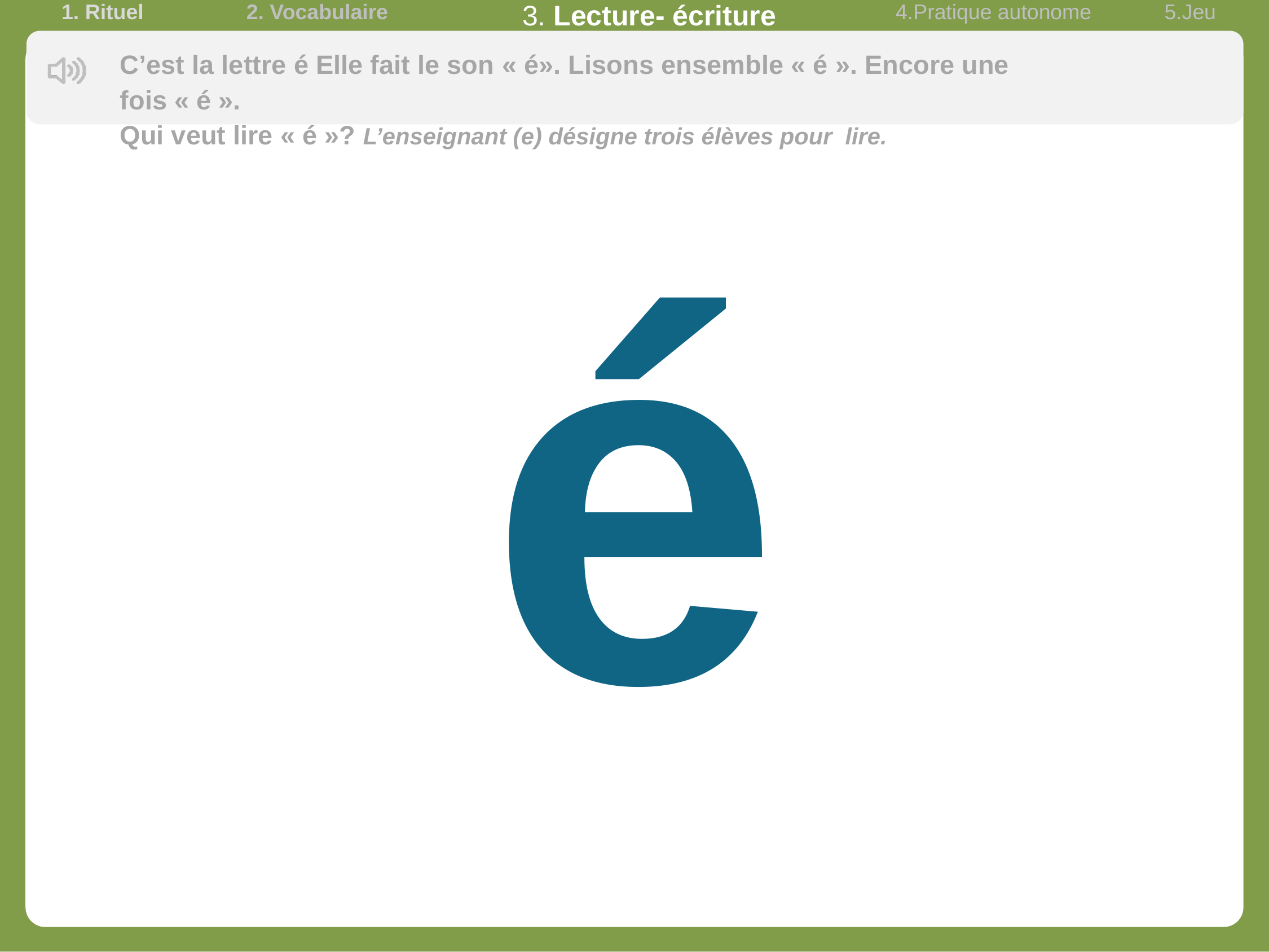

| 1. Rituel | 2. Vocabulaire | 3. Lecture- écriture | 4.Pratique autonome | 5.Jeu |
| --- | --- | --- | --- | --- |

C’est la lettre é Elle fait le son « é». Lisons ensemble « é ». Encore une fois « é ».
Qui veut lire « é »? L’enseignant (e) désigne trois élèves pour  lire.

é